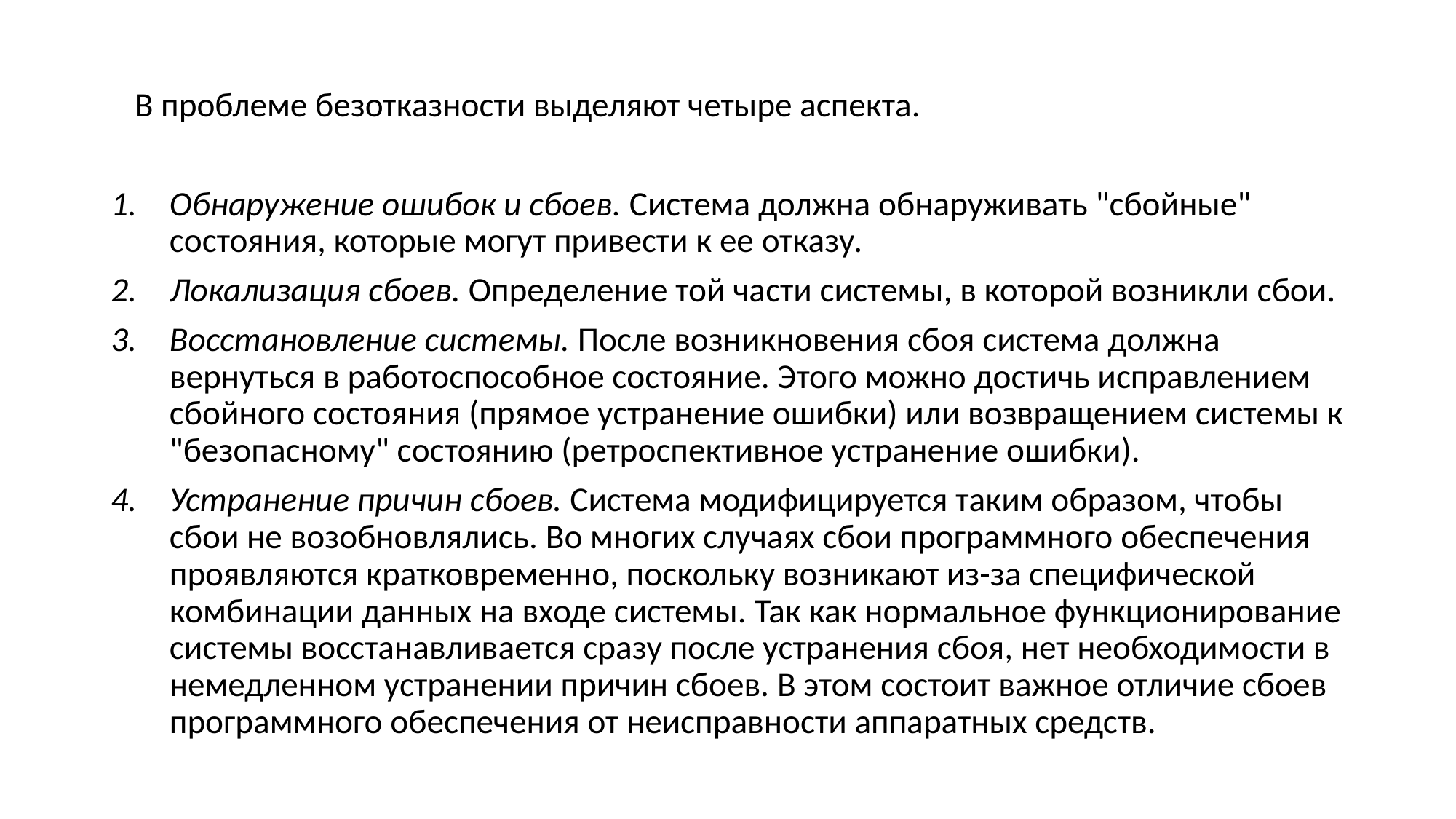

В проблеме безотказности выделяют четыре аспекта.

Обнаружение ошибок и сбоев. Система должна обнаруживать "сбойные" состояния, которые могут привести к ее отказу.
Локализация сбоев. Определение той части системы, в которой возникли сбои.
Восстановление системы. После возникновения сбоя система должна вернуться в работоспособное состояние. Этого можно достичь исправлением сбойного состояния (прямое устранение ошибки) или возвращением системы к "безопасному" состоянию (ретроспективное устранение ошибки).
Устранение причин сбоев. Система модифицируется таким образом, чтобы сбои не возобновлялись. Во многих случаях сбои программного обеспечения проявляются кратковременно, поскольку возникают из-за специфической комбинации данных на входе системы. Так как нормальное функционирование системы восстанавливается сразу после устранения сбоя, нет необходимости в немедленном устранении причин сбоев. В этом состоит важное отличие сбоев программного обеспечения от неисправности аппаратных средств.